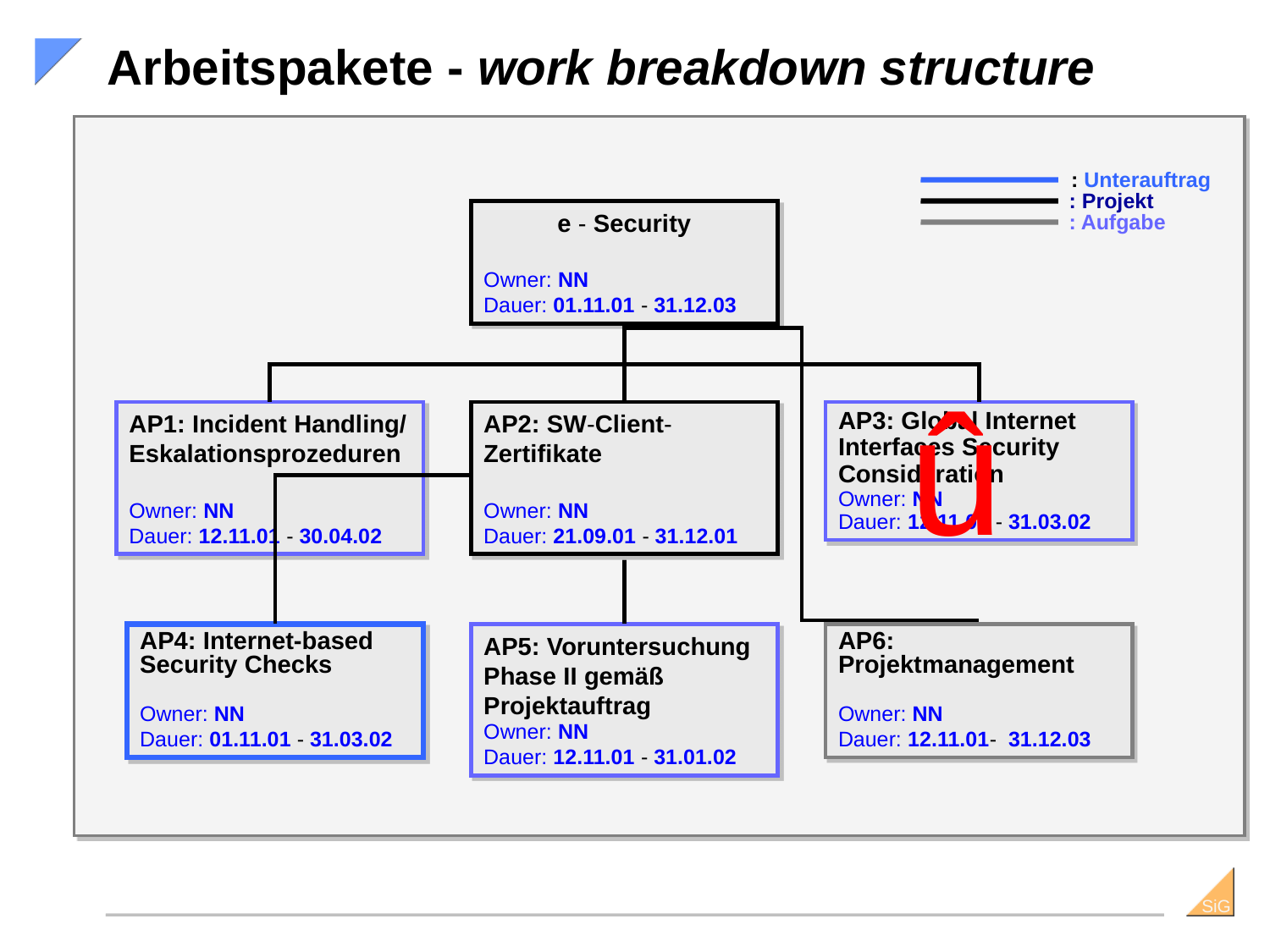

# Arbeitspakete - work breakdown structure

: Unterauftrag

: Projekt
e - Security
Owner: NN
Dauer: 01.11.01 - 31.12.03

: Aufgabe

û
AP1: Incident Handling/ Eskalationsprozeduren
Owner: NN
Dauer: 12.11.01 - 30.04.02
AP2: SW-Client-Zertifikate
Owner: NN
Dauer: 21.09.01 - 31.12.01
AP3: Global Internet Interfaces Security Consideration
Owner: NN
Dauer: 12.11.01 - 31.03.02
AP4: Internet-based Security Checks

Owner: NN
Dauer: 01.11.01 - 31.03.02
AP5: Voruntersuchung Phase II gemäß Projektauftrag
Owner: NN
Dauer: 12.11.01 - 31.01.02
AP6: Projektmanagement

Owner: NN
Dauer: 12.11.01-  31.12.03